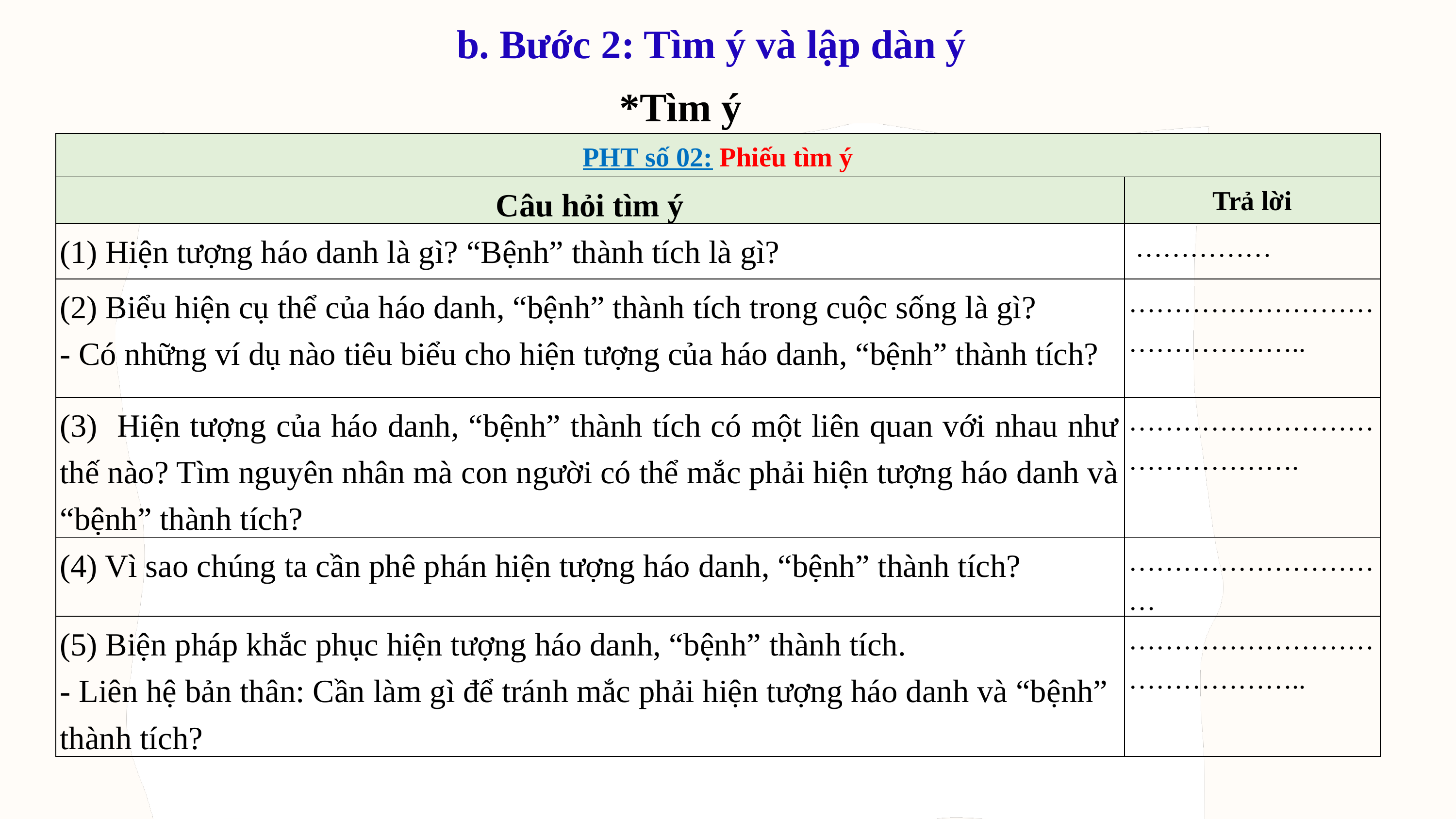

b. Bước 2: Tìm ý và lập dàn ý
*Tìm ý

| PHT số 02: Phiếu tìm ý |  |
| --- | --- |
| Câu hỏi tìm ý | Trả lời |
| (1) Hiện tượng háo danh là gì? “Bệnh” thành tích là gì? | …………… |
| (2) Biểu hiện cụ thể của háo danh, “bệnh” thành tích trong cuộc sống là gì? - Có những ví dụ nào tiêu biểu cho hiện tượng của háo danh, “bệnh” thành tích? | ……………………………………….. |
| (3) Hiện tượng của háo danh, “bệnh” thành tích có một liên quan với nhau như thế nào? Tìm nguyên nhân mà con người có thể mắc phải hiện tượng háo danh và “bệnh” thành tích? | ………………………………………. |
| (4) Vì sao chúng ta cần phê phán hiện tượng háo danh, “bệnh” thành tích? | ………………………… |
| (5) Biện pháp khắc phục hiện tượng háo danh, “bệnh” thành tích. - Liên hệ bản thân: Cần làm gì để tránh mắc phải hiện tượng háo danh và “bệnh” thành tích? | ……………………………………….. |